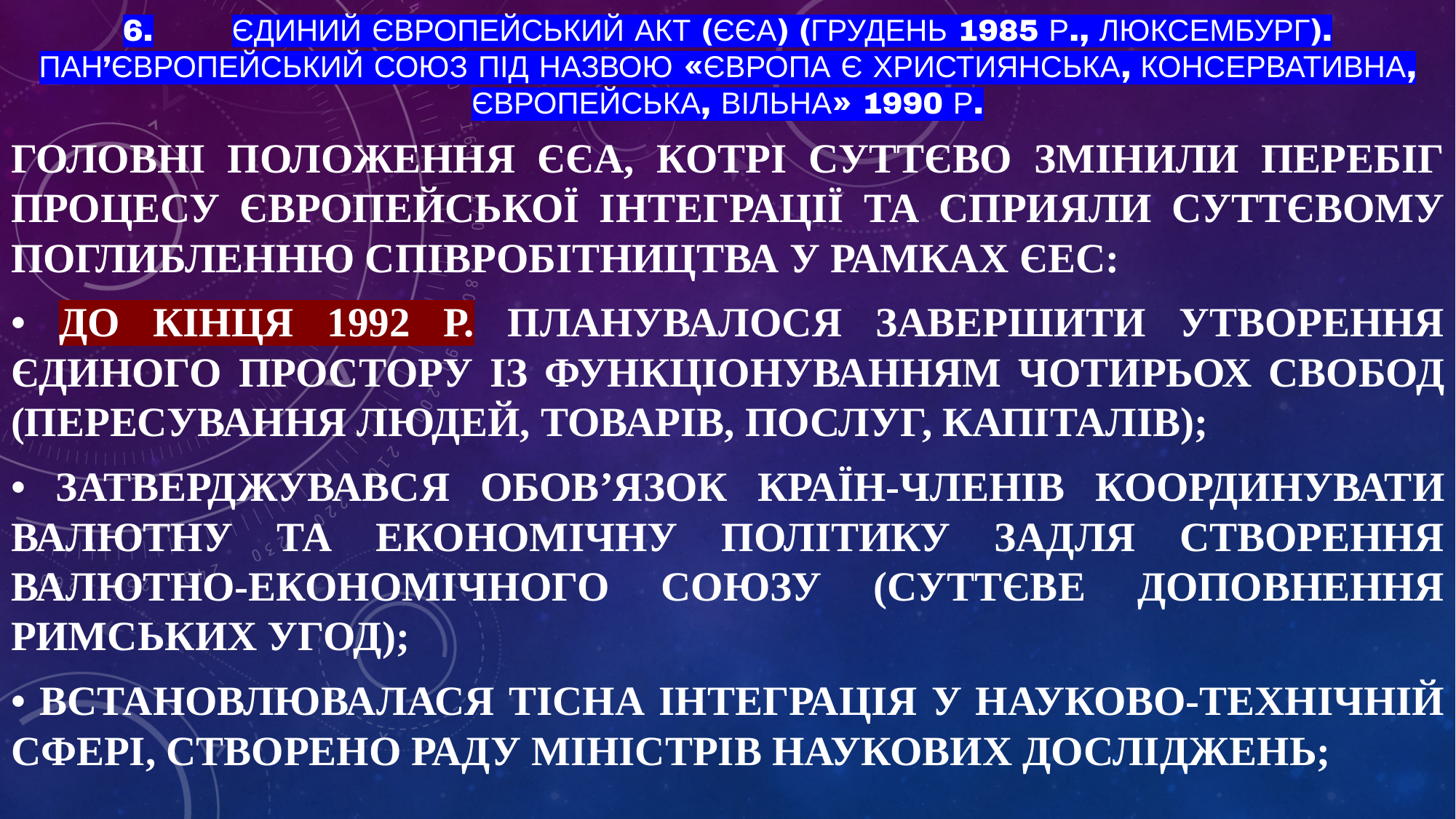

# 6.	Єдиний Європейський Акт (ЄЄА) (грудень 1985 р., Люксембург). Пан’європейський союз під назвою «Європа є християнська, консервативна, європейська, вільна» 1990 р.
Головні положення ЄЄА, котрі суттєво змінили перебіг процесу європейської інтеграції та сприяли суттєвому поглибленню співробітництва у рамках ЄЕС:
• до кінця 1992 р. планувалося завершити утворення єдиного простору із функціонуванням чотирьох свобод (пересування людей, товарів, послуг, капіталів);
• затверджувався обов’язок країн-членів координувати валютну та економічну політику задля створення валютно-економічного союзу (суттєве доповнення Римських угод);
• встановлювалася тісна інтеграція у науково-технічній сфері, створено Раду Міністрів наукових досліджень;